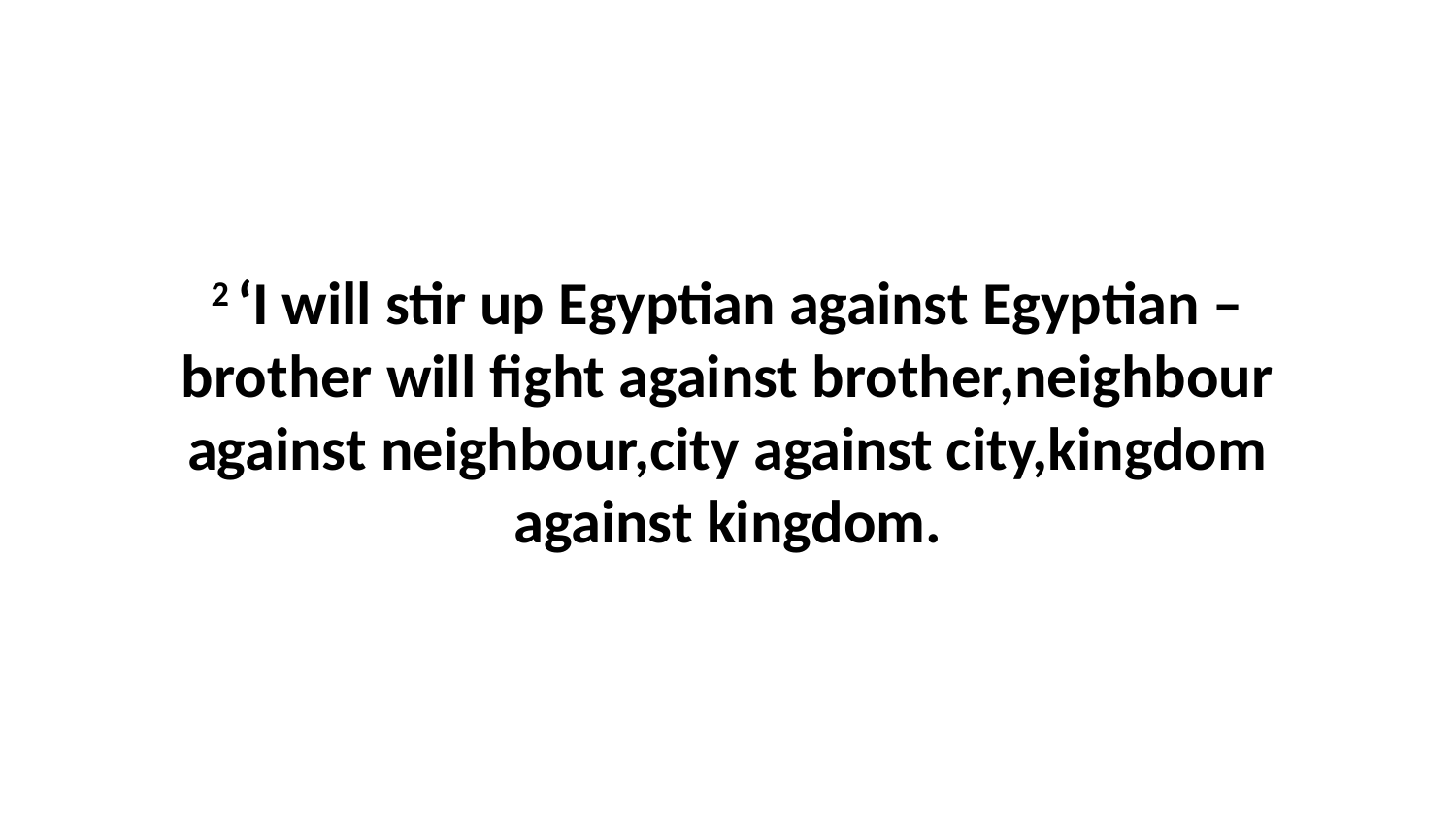

2 ‘I will stir up Egyptian against Egyptian –brother will fight against brother,neighbour against neighbour,city against city,kingdom against kingdom.